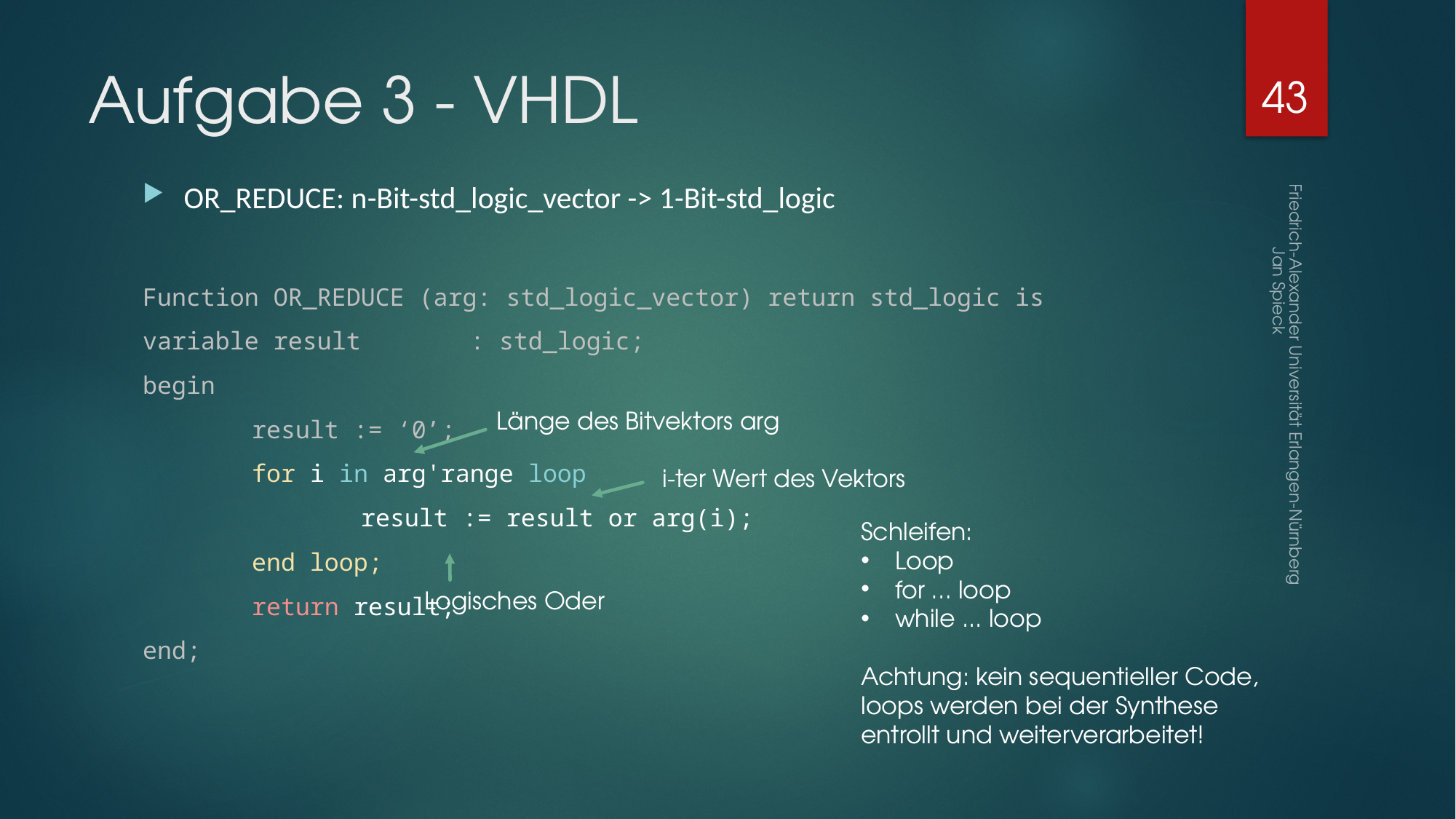

43
# Aufgabe 3 - VHDL
OR_REDUCE: n-Bit-std_logic_vector -> 1-Bit-std_logic

Function OR_REDUCE (arg: std_logic_vector) return std_logic is
variable result	: std_logic;
begin
	result := ‘0’;
	for i in arg'range loop
		result := result or arg(i);
	end loop;
	return result;
end;
Friedrich-Alexander Universität Erlangen-Nürnberg                      Jan Spieck
Länge des Bitvektors arg
i-ter Wert des Vektors
Schleifen:
Loop
for … loop
while ... loop

Achtung: kein sequentieller Code,
loops werden bei der Synthese
entrollt und weiterverarbeitet!
Logisches Oder